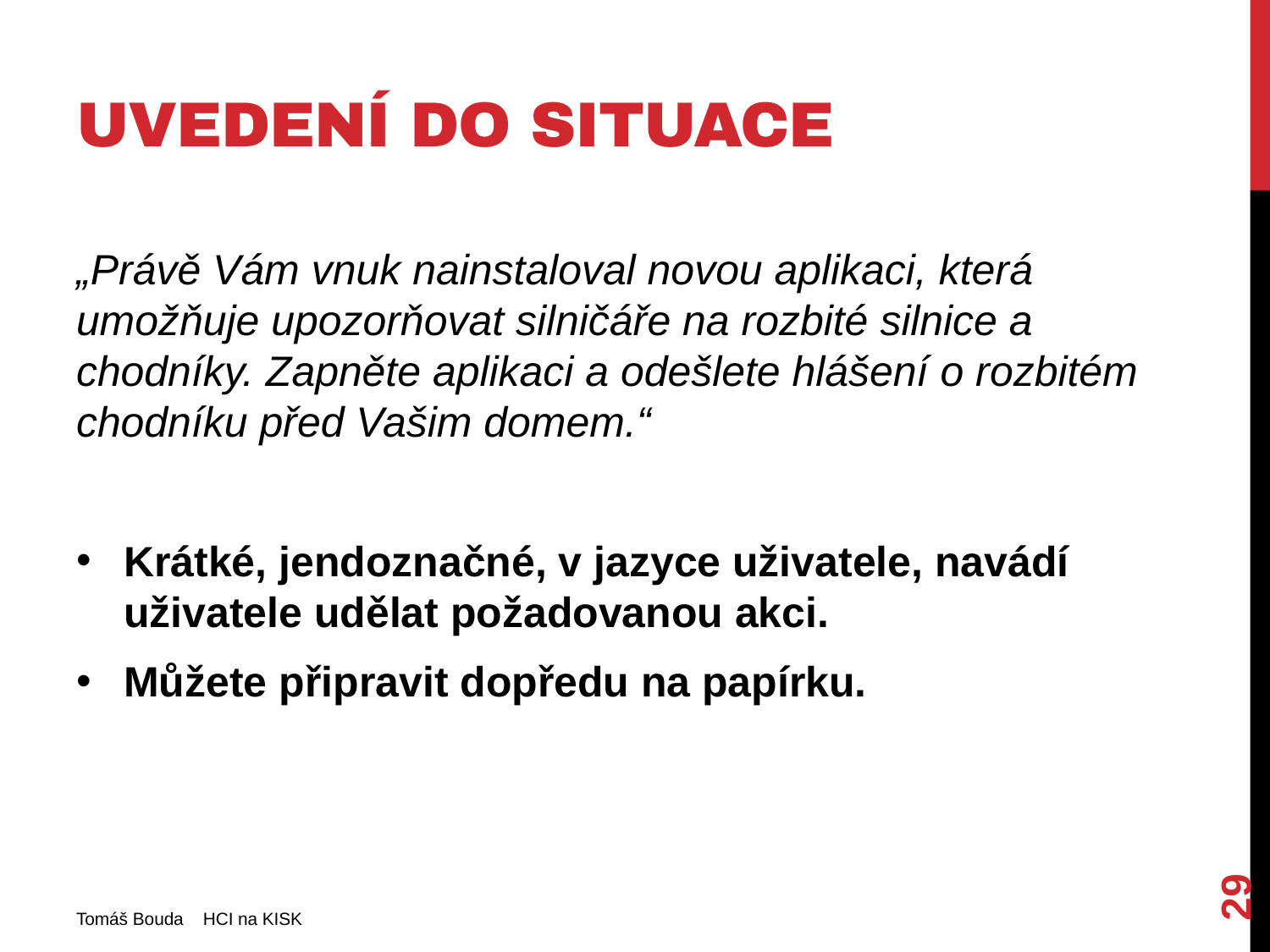

Uvedení do situace

„Právě Vám vnuk nainstaloval novou aplikaci, která umožňuje upozorňovat silničáře na rozbité silnice a chodníky. Zapněte aplikaci a odešlete hlášení o rozbitém chodníku před Vašim domem.“

Krátké, jendoznačné, v jazyce uživatele, navádí uživatele udělat požadovanou akci.
Můžete připravit dopředu na papírku.
29
Tomáš Bouda    HCI na KISK